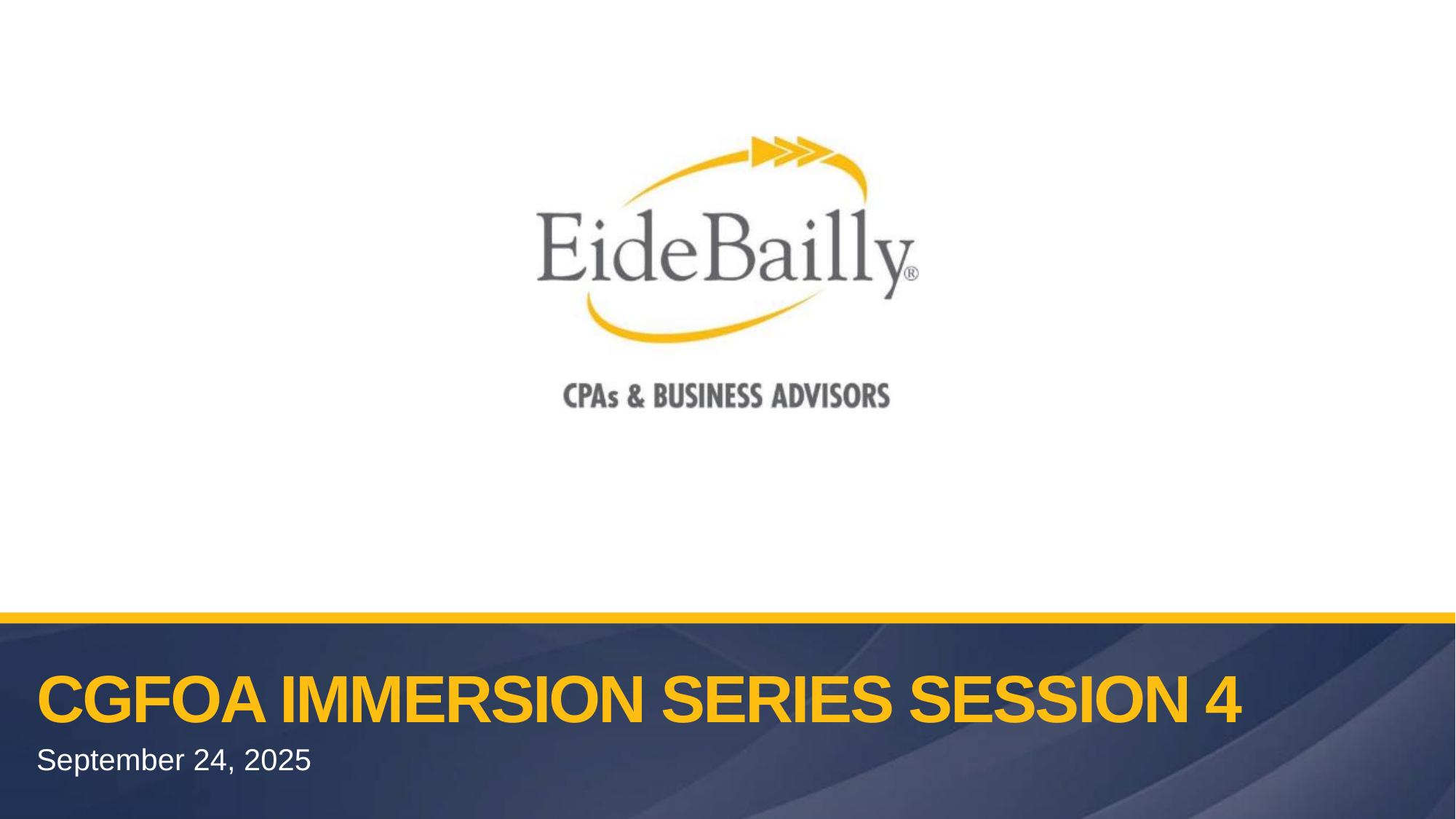

# CGFOA Immersion Series Session 4
September 24, 2025